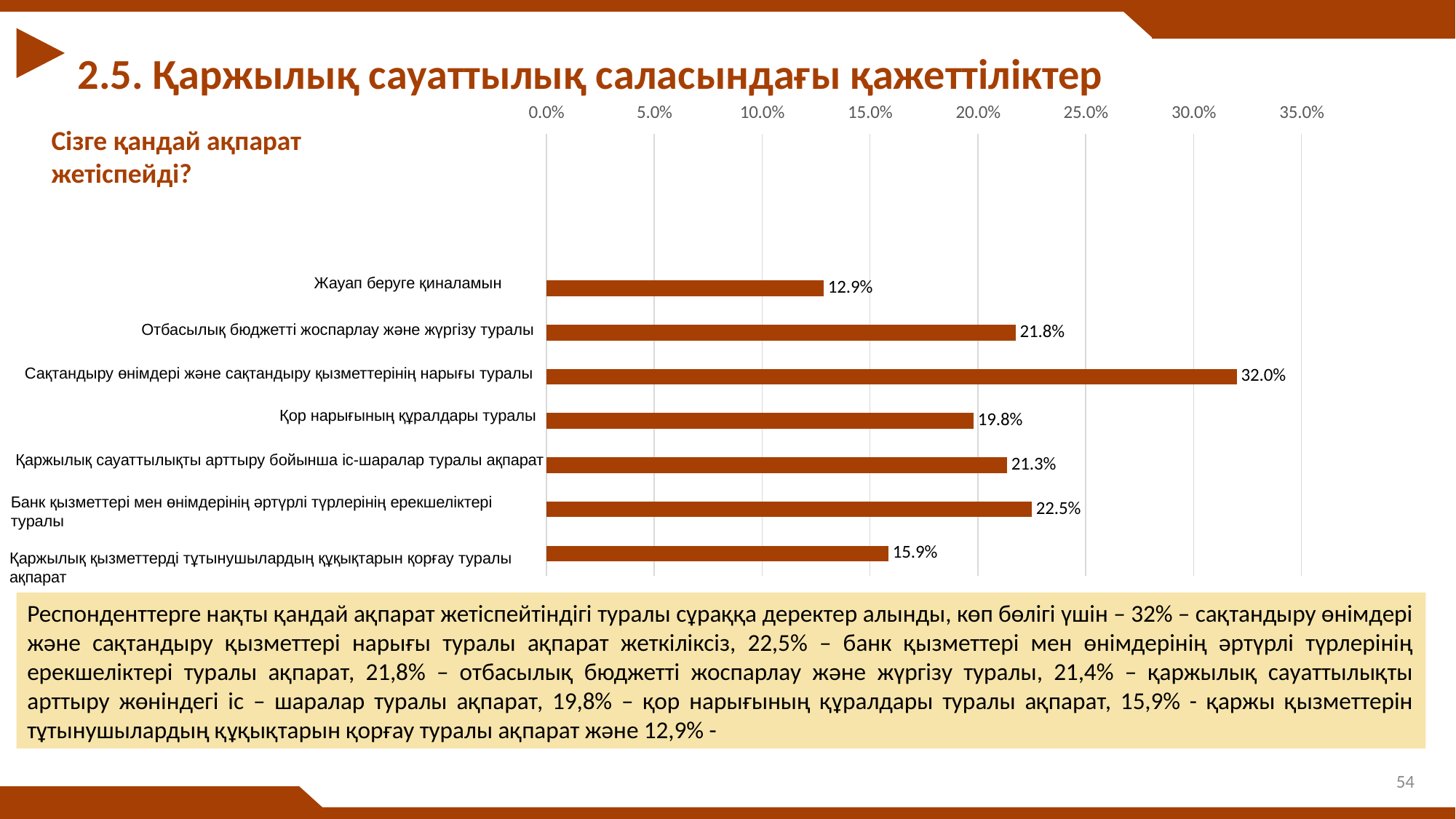

2.5. Қаржылық сауаттылық саласындағы қажеттіліктер

### Chart

| Category | Ряд 1 |
|---|---|
| Информация о защите прав потребителей финансовых услуг | 0.1585000000000004 |
| Об особенностях различных видов банковских услуг и продуктов | 0.225 |
| Информации о мероприятиях по повышению финансовой грамотности | 0.21350000000000038 |
| Об инструментах фондового рынка | 0.198 |
| О страховых продуктах и рынке страховых услуг | 0.32000000000000084 |
| О планировании и ведении семейного бюджета | 0.2175000000000004 |
| Затрудняюсь сказать | 0.1285 |
Сізге қандай ақпарат жетіспейді?
Жауап беруге қиналамын
Отбасылық бюджетті жоспарлау және жүргізу туралы
Сақтандыру өнімдері және сақтандыру қызметтерінің нарығы туралы
Қор нарығының құралдары туралы
Қаржылық сауаттылықты арттыру бойынша іс-шаралар туралы ақпарат
Банк қызметтері мен өнімдерінің әртүрлі түрлерінің ерекшеліктері туралы
Қаржылық қызметтерді тұтынушылардың құқықтарын қорғау туралы ақпарат
Респонденттерге нақты қандай ақпарат жетіспейтіндігі туралы сұраққа деректер алынды, көп бөлігі үшін – 32% – сақтандыру өнімдері және сақтандыру қызметтері нарығы туралы ақпарат жеткіліксіз, 22,5% – банк қызметтері мен өнімдерінің әртүрлі түрлерінің ерекшеліктері туралы ақпарат, 21,8% – отбасылық бюджетті жоспарлау және жүргізу туралы, 21,4% – қаржылық сауаттылықты арттыру жөніндегі іс – шаралар туралы ақпарат, 19,8% – қор нарығының құралдары туралы ақпарат, 15,9% - қаржы қызметтерін тұтынушылардың құқықтарын қорғау туралы ақпарат және 12,9% -
54